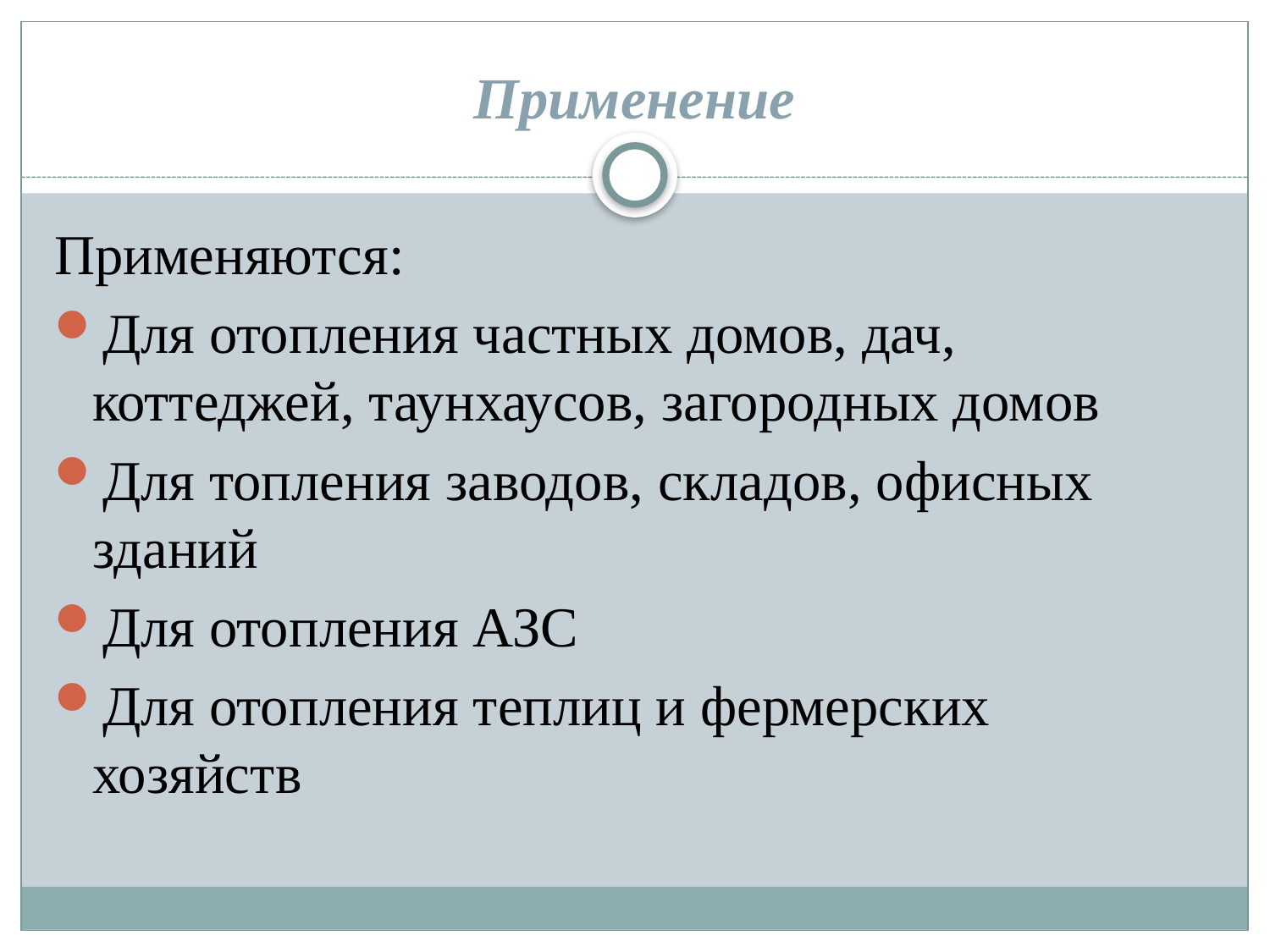

# Применение
Применяются:
Для отопления частных домов, дач, коттеджей, таунхаусов, загородных домов
Для топления заводов, складов, офисных зданий
Для отопления АЗС
Для отопления теплиц и фермерских хозяйств